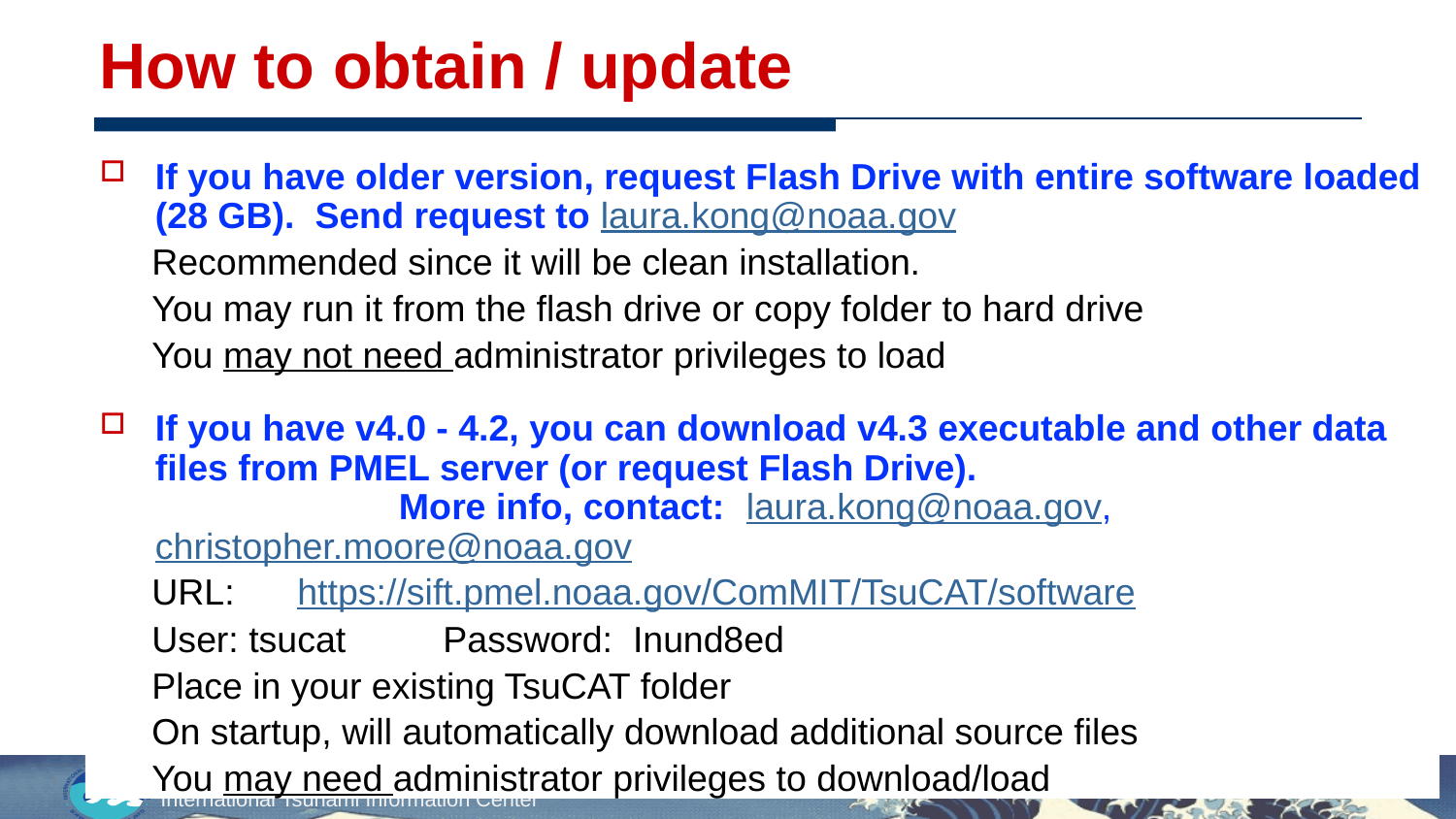

# How to obtain / update
If you have older version, request Flash Drive with entire software loaded (28 GB).  Send request to laura.kong@noaa.gov
Recommended since it will be clean installation.
You may run it from the flash drive or copy folder to hard drive
You may not need administrator privileges to load
If you have v4.0 - 4.2, you can download v4.3 executable and other data files from PMEL server (or request Flash Drive).                                                                    More info, contact:  laura.kong@noaa.gov, christopher.moore@noaa.gov
URL:	https://sift.pmel.noaa.gov/ComMIT/TsuCAT/software
User: tsucat	Password:  Inund8ed
Place in your existing TsuCAT folder
On startup, will automatically download additional source files
You may need administrator privileges to download/load